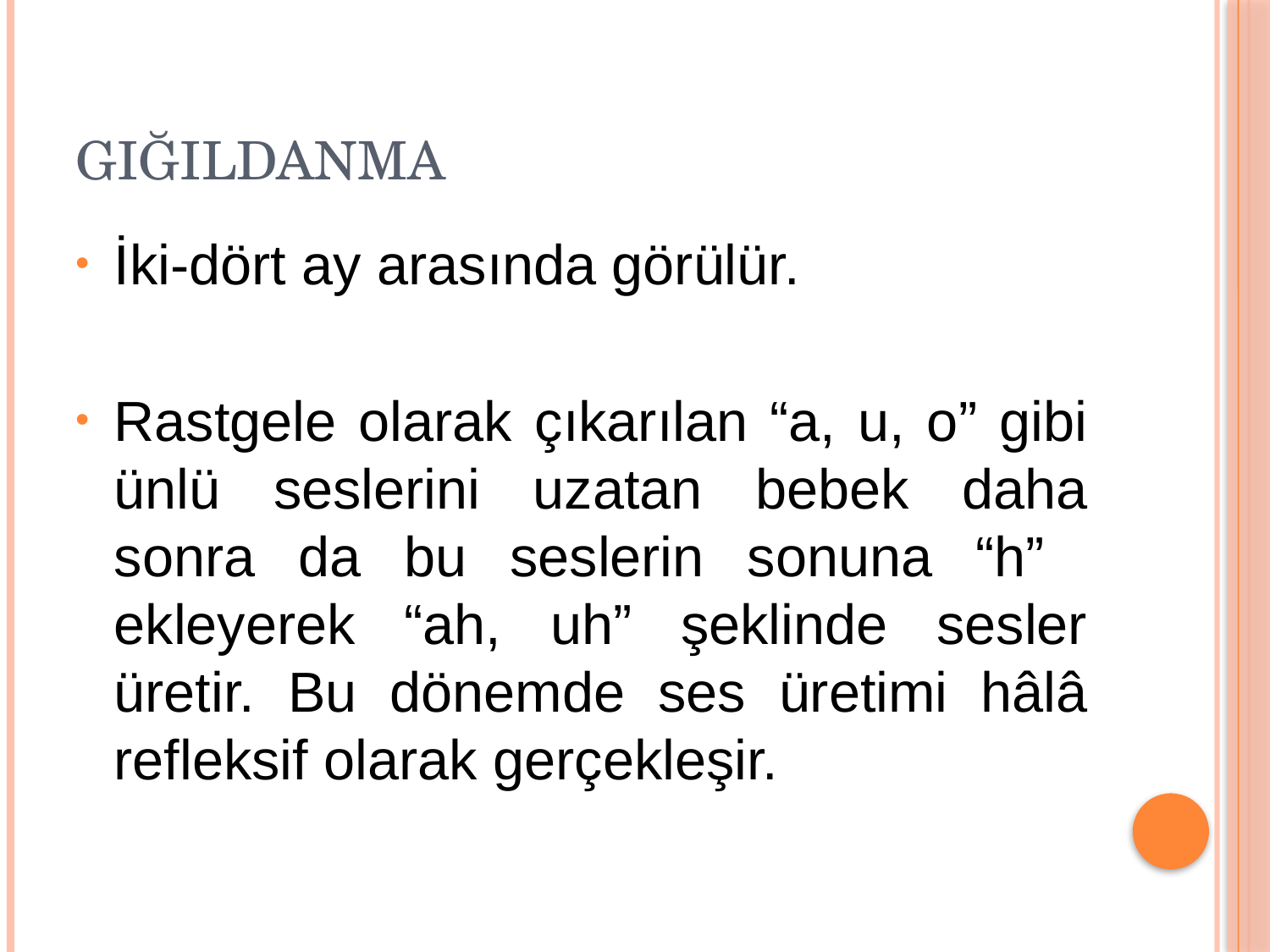

# GIĞILDANMA
İki-dört ay arasında görülür.

Rastgele olarak çıkarılan “a, u, o” gibi ünlü seslerini uzatan bebek daha sonra da bu seslerin sonuna “h”  ekleyerek “ah, uh” şeklinde sesler üretir. Bu dönemde ses üretimi hâlâ refleksif olarak gerçekleşir.